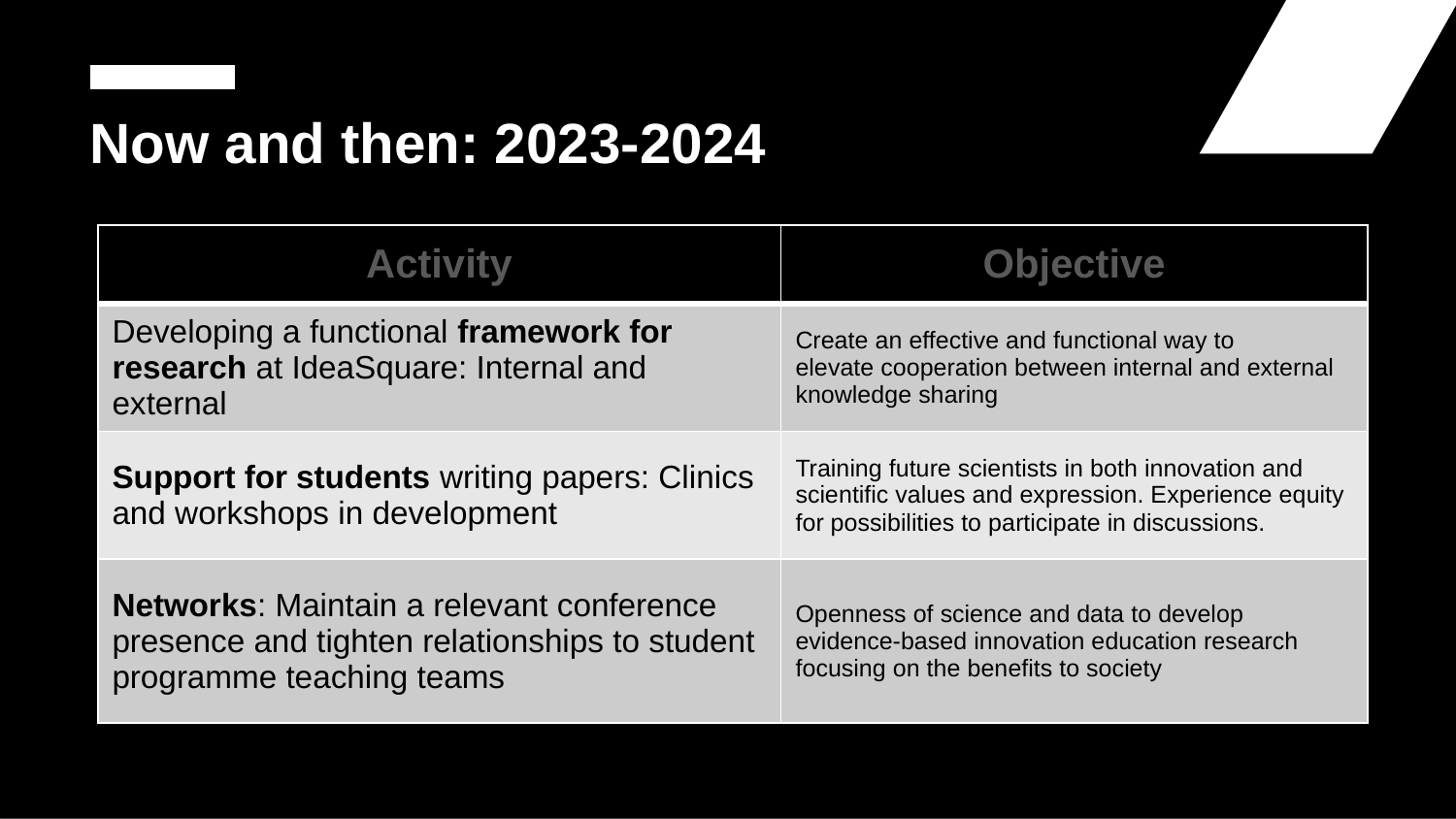

# Now and then: 2023-2024

| Activity | Objective |
| --- | --- |
| Developing a functional framework for research at IdeaSquare: Internal and external | Create an effective and functional way to elevate cooperation between internal and external knowledge sharing |
| Support for students writing papers: Clinics and workshops in development | Training future scientists in both innovation and scientific values and expression. Experience equity for possibilities to participate in discussions. |
| Networks: Maintain a relevant conference presence and tighten relationships to student programme teaching teams | Openness of science and data to develop evidence-based innovation education research focusing on the benefits to society |